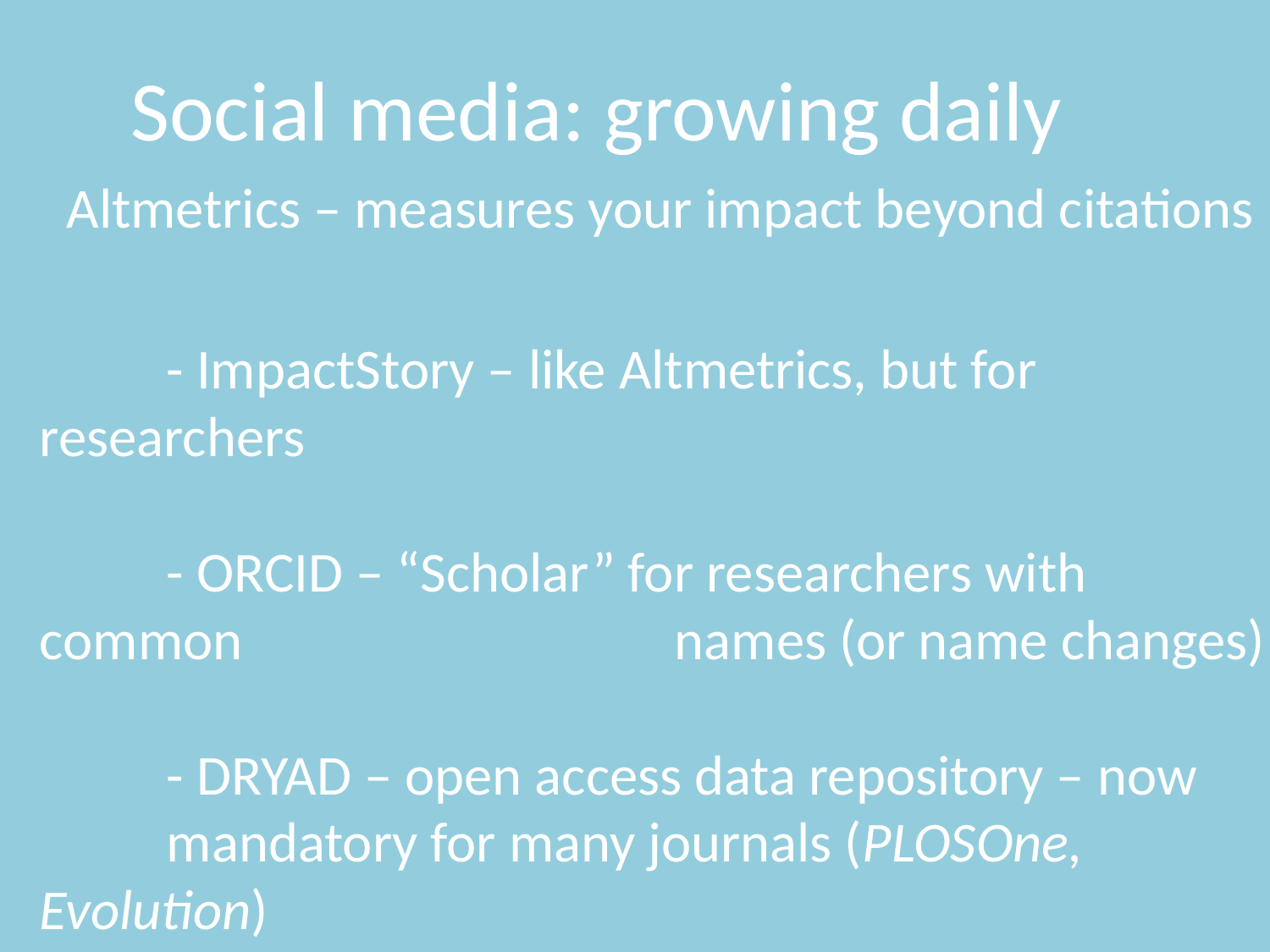

Social media: growing daily
Altmetrics – measures your impact beyond citations

	- ImpactStory – like Altmetrics, but for researchers

	- ORCID – “Scholar” for researchers with common 				names (or name changes)

	- DRYAD – open access data repository – now 	mandatory for many journals (PLOSOne, Evolution)